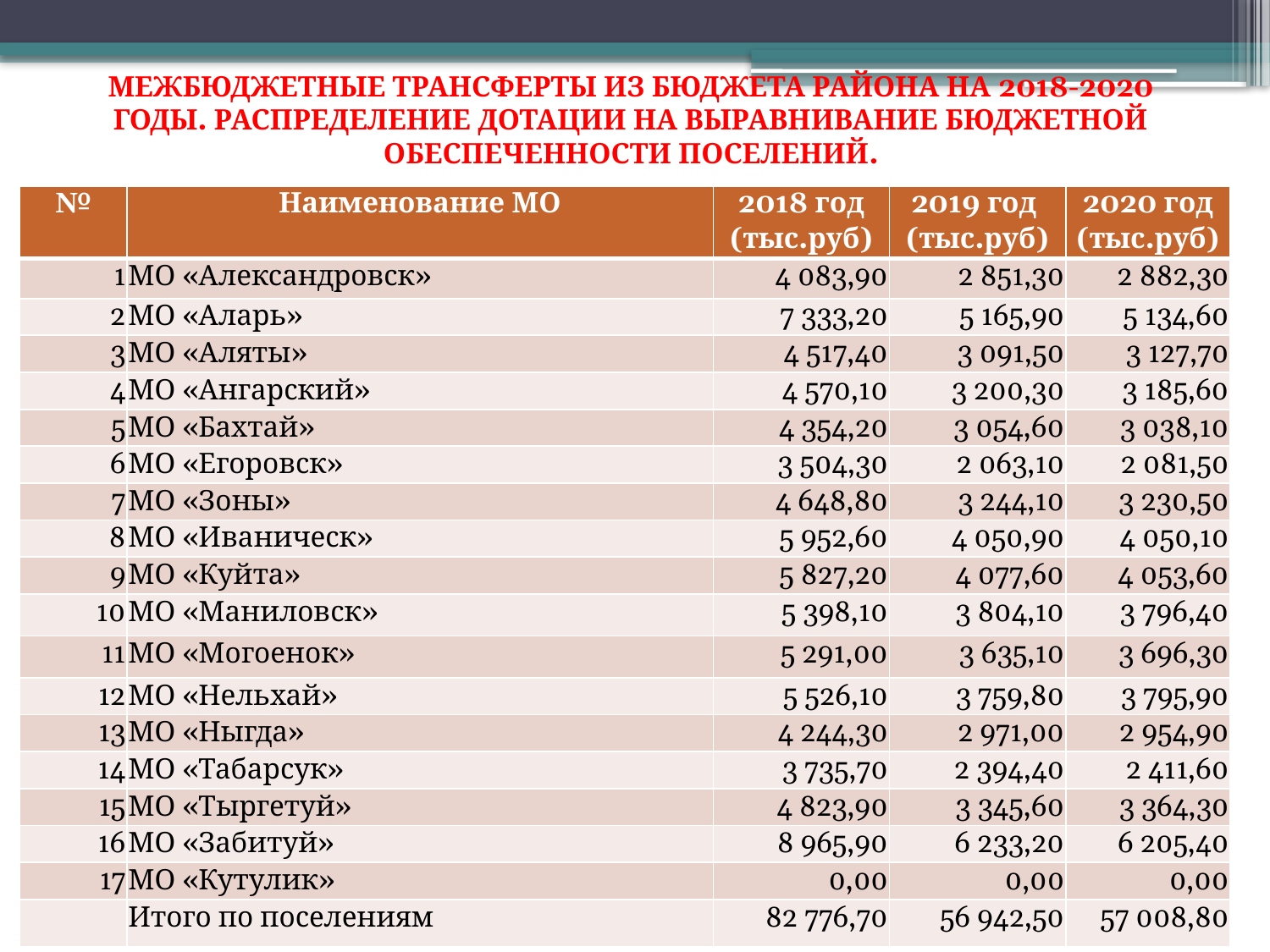

# МЕЖБЮДЖЕТНЫЕ ТРАНСФЕРТЫ ИЗ БЮДЖЕТА РАЙОНА НА 2018-2020 ГОДЫ. РАСПРЕДЕЛЕНИЕ ДОТАЦИИ НА ВЫРАВНИВАНИЕ БЮДЖЕТНОЙ ОБЕСПЕЧЕННОСТИ ПОСЕЛЕНИЙ.
| № | Наименование МО | 2018 год (тыс.руб) | 2019 год (тыс.руб) | 2020 год (тыс.руб) |
| --- | --- | --- | --- | --- |
| 1 | МО «Александровск» | 4 083,90 | 2 851,30 | 2 882,30 |
| 2 | МО «Аларь» | 7 333,20 | 5 165,90 | 5 134,60 |
| 3 | МО «Аляты» | 4 517,40 | 3 091,50 | 3 127,70 |
| 4 | МО «Ангарский» | 4 570,10 | 3 200,30 | 3 185,60 |
| 5 | МО «Бахтай» | 4 354,20 | 3 054,60 | 3 038,10 |
| 6 | МО «Егоровск» | 3 504,30 | 2 063,10 | 2 081,50 |
| 7 | МО «Зоны» | 4 648,80 | 3 244,10 | 3 230,50 |
| 8 | МО «Иваническ» | 5 952,60 | 4 050,90 | 4 050,10 |
| 9 | МО «Куйта» | 5 827,20 | 4 077,60 | 4 053,60 |
| 10 | МО «Маниловск» | 5 398,10 | 3 804,10 | 3 796,40 |
| 11 | МО «Могоенок» | 5 291,00 | 3 635,10 | 3 696,30 |
| 12 | МО «Нельхай» | 5 526,10 | 3 759,80 | 3 795,90 |
| 13 | МО «Ныгда» | 4 244,30 | 2 971,00 | 2 954,90 |
| 14 | МО «Табарсук» | 3 735,70 | 2 394,40 | 2 411,60 |
| 15 | МО «Тыргетуй» | 4 823,90 | 3 345,60 | 3 364,30 |
| 16 | МО «Забитуй» | 8 965,90 | 6 233,20 | 6 205,40 |
| 17 | МО «Кутулик» | 0,00 | 0,00 | 0,00 |
|  | Итого по поселениям | 82 776,70 | 56 942,50 | 57 008,80 |